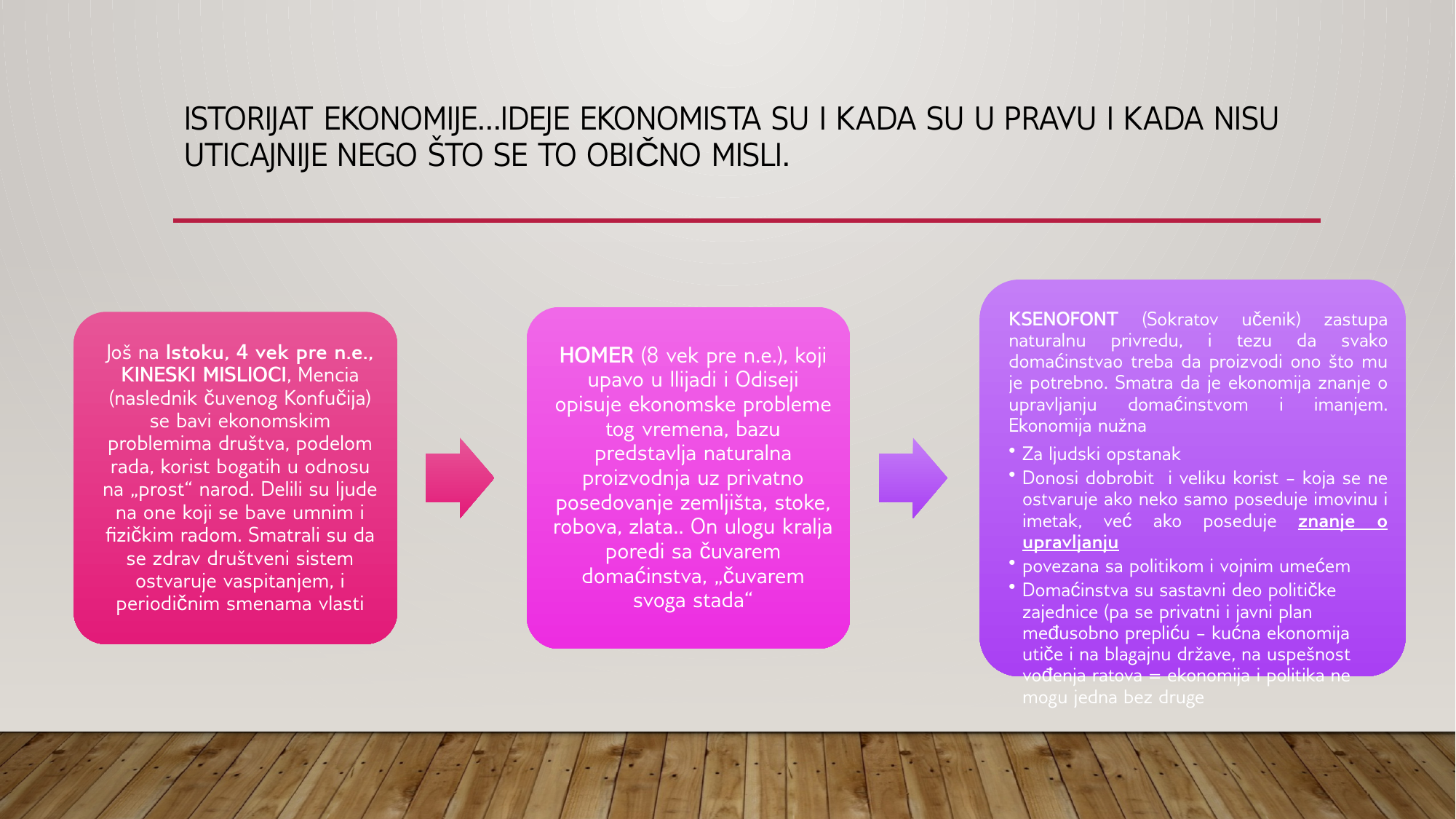

# Istorijat ekonomije...ideje ekonomista SU i KADA su u pravu i kada nisu uticajnije nego što se to obično misli.
Još na Istoku, 4 vek pre n.e., KINESKI MISLIOCI, Mencia (naslednik čuvenog Konfučija) se bavi ekonomskim problemima društva, podelom rada, korist bogatih u odnosu na „prost“ narod. Delili su ljude na one koji se bave umnim i fizičkim radom. Smatrali su da se zdrav društveni sistem ostvaruje vaspitanjem, i periodičnim smenama vlasti

HOMER (8 vek pre n.e.), koji upavo u Ilijadi i Odiseji opisuje ekonomske probleme tog vremena, bazu predstavlja naturalna proizvodnja uz privatno posedovanje zemljišta, stoke, robova, zlata.. On ulogu kralja poredi sa čuvarem domaćinstva, „čuvarem svoga stada“

KSENOFONT (Sokratov učenik) zastupa naturalnu privredu, i tezu da svako domaćinstvao treba da proizvodi ono što mu je potrebno. Smatra da je ekonomija znanje o upravljanju domaćinstvom i imanjem. Ekonomija nužna
Za ljudski opstanak
Donosi dobrobit  i veliku korist – koja se ne ostvaruje ako neko samo poseduje imovinu i imetak, već ako poseduje znanje o upravljanju
povezana sa politikom i vojnim umećem
Domaćinstva su sastavni deo političke zajednice (pa se privatni i javni plan međusobno prepliću – kućna ekonomija utiče i na blagajnu države, na uspešnost vođenja ratova = ekonomija i politika ne mogu jedna bez druge